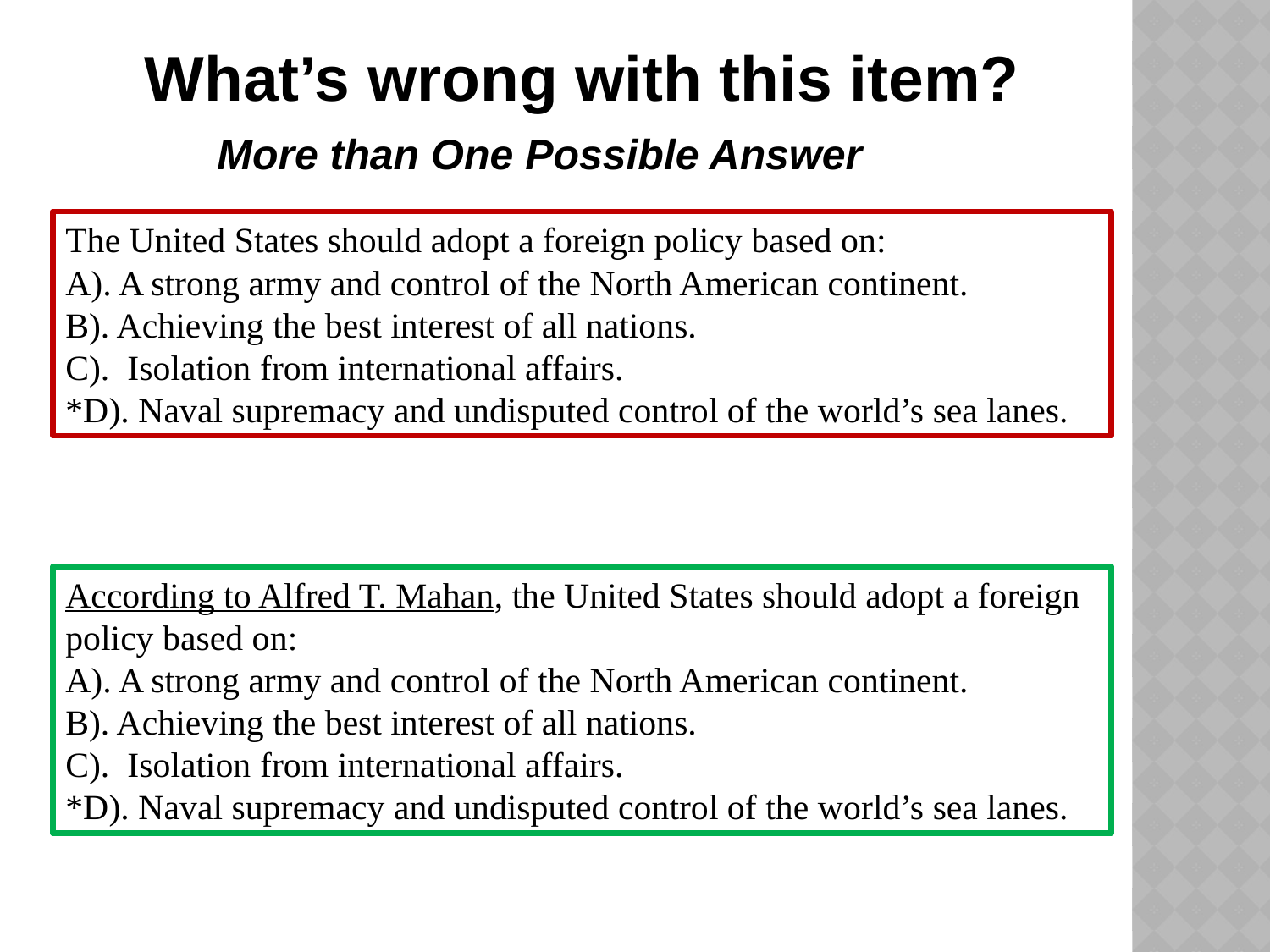

What’s wrong with this item?
More than One Possible Answer
The United States should adopt a foreign policy based on:
A). A strong army and control of the North American continent.
B). Achieving the best interest of all nations.
C).  Isolation from international affairs.
*D). Naval supremacy and undisputed control of the world’s sea lanes.
According to Alfred T. Mahan, the United States should adopt a foreign policy based on:
A). A strong army and control of the North American continent.
B). Achieving the best interest of all nations.
C).  Isolation from international affairs.
*D). Naval supremacy and undisputed control of the world’s sea lanes.